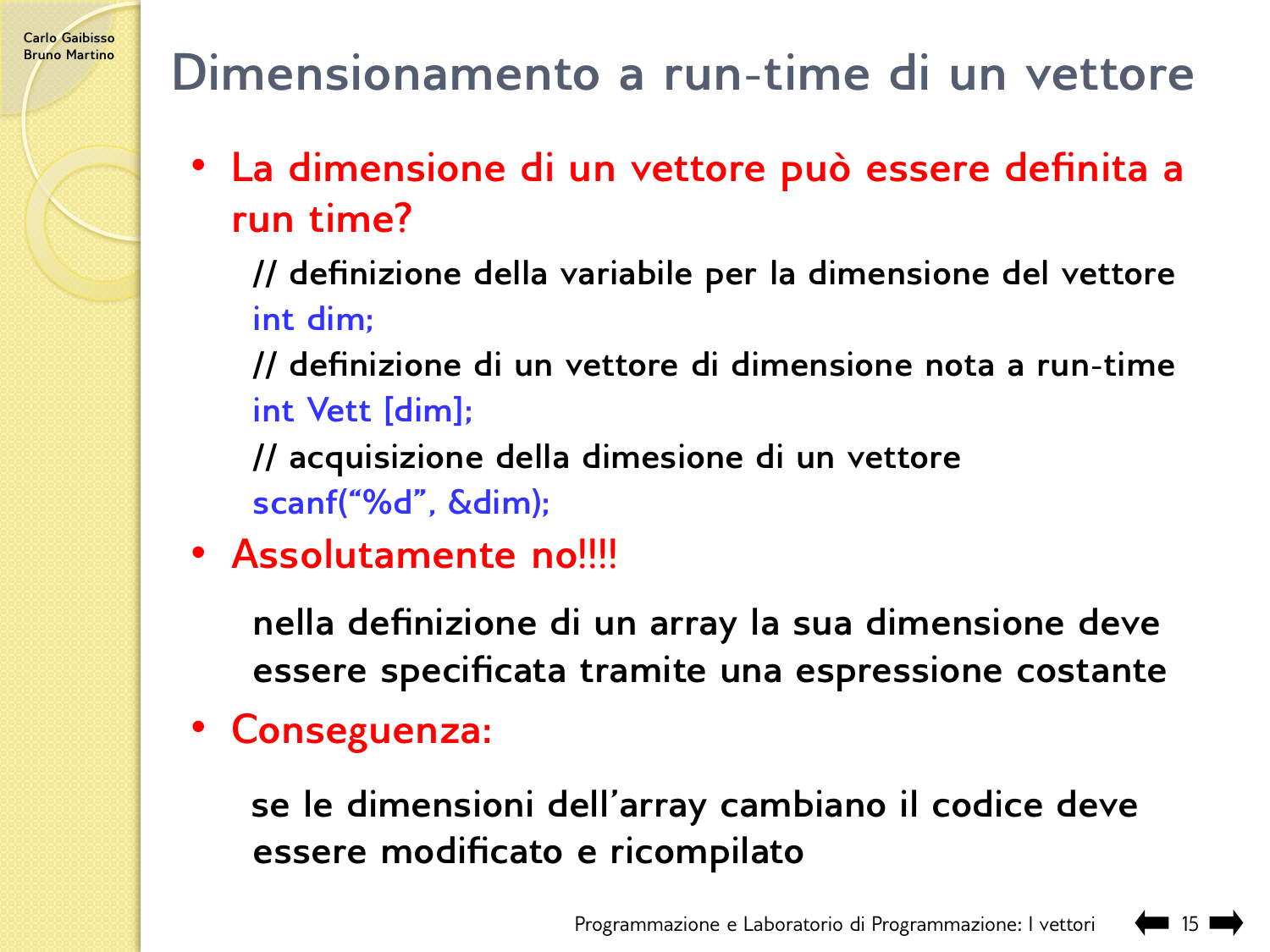

# Dimensionamento a run-time di un vettore
La dimensione di un vettore può essere definita a run time?
// definizione della variabile per la dimensione del vettore
int dim;
// definizione di un vettore di dimensione nota a run-time
int Vett [dim];
// acquisizione della dimesione di un vettore
scanf(“%d”, &dim);
Assolutamente no!!!!
	nella definizione di un array la sua dimensione deve essere specificata tramite una espressione costante
Conseguenza:
se le dimensioni dell’array cambiano il codice deve essere modificato e ricompilato
Programmazione e Laboratorio di Programmazione: I vettori
15